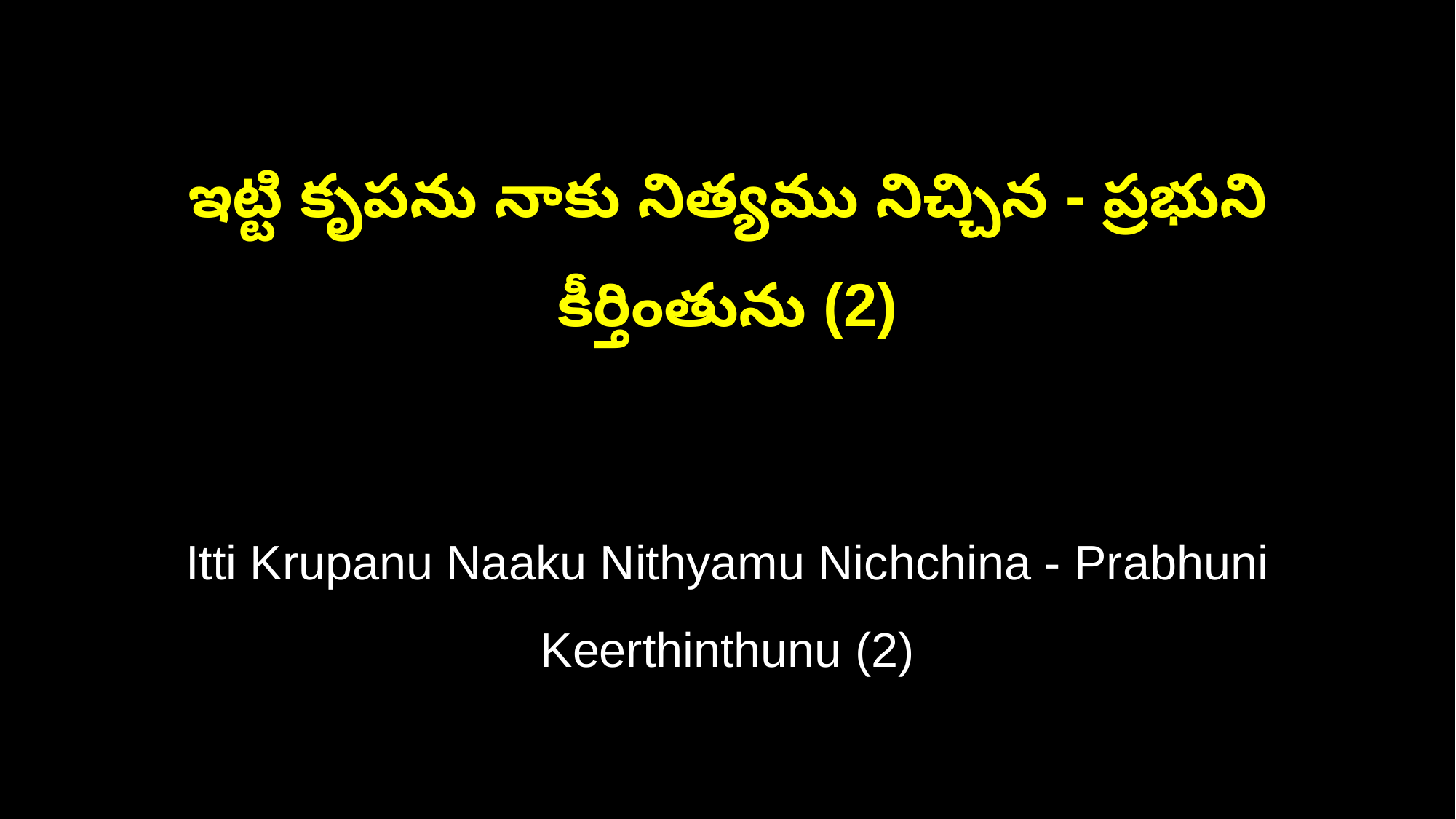

ఇట్టి కృపను నాకు నిత్యము నిచ్చిన - ప్రభుని కీర్తింతును (2)
Itti Krupanu Naaku Nithyamu Nichchina - Prabhuni Keerthinthunu (2)